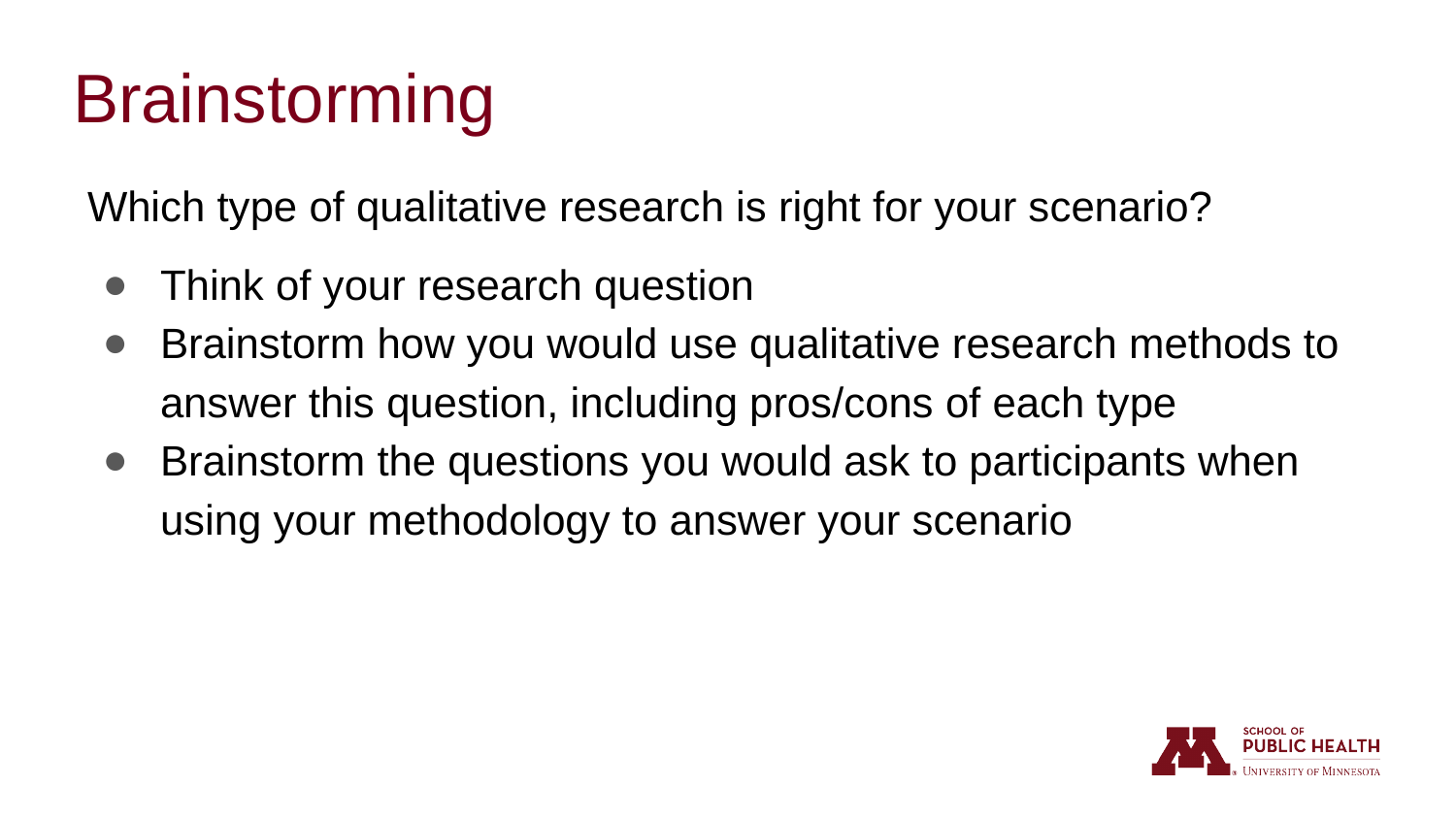

# Brainstorming
Which type of qualitative research is right for your scenario?
Think of your research question
Brainstorm how you would use qualitative research methods to answer this question, including pros/cons of each type
Brainstorm the questions you would ask to participants when using your methodology to answer your scenario